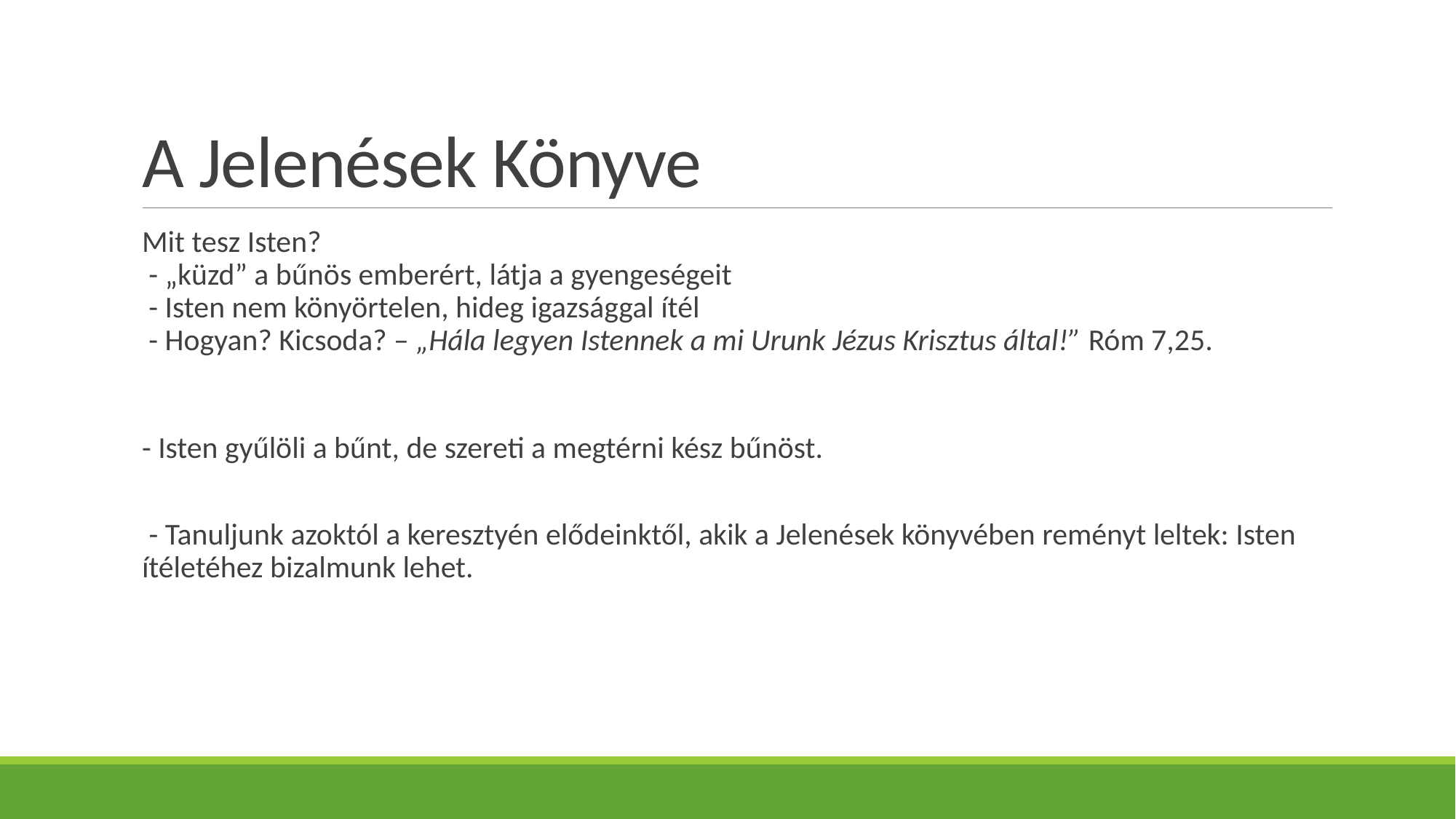

# A Jelenések Könyve
Mit tesz Isten?
 - „küzd” a bűnös emberért, látja a gyengeségeit
 - Isten nem könyörtelen, hideg igazsággal ítél
 - Hogyan? Kicsoda? – „Hála legyen Istennek a mi Urunk Jézus Krisztus által!” Róm 7,25.

- Isten gyűlöli a bűnt, de szereti a megtérni kész bűnöst.
 - Tanuljunk azoktól a keresztyén elődeinktől, akik a Jelenések könyvében reményt leltek: Isten ítéletéhez bizalmunk lehet.